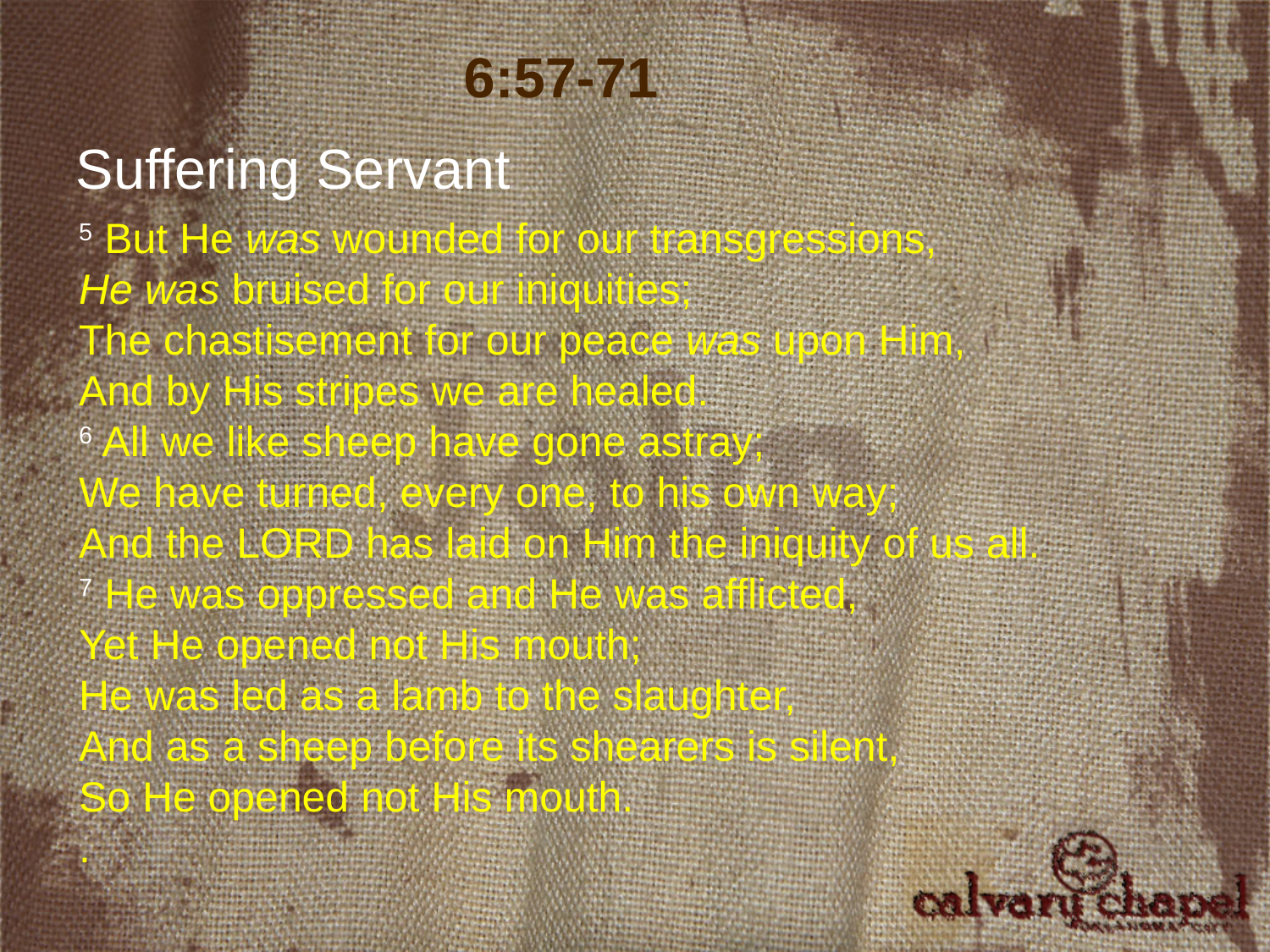

6:57-71
Suffering Servant
5 But He was wounded for our transgressions,
He was bruised for our iniquities;
The chastisement for our peace was upon Him,
And by His stripes we are healed.
6 All we like sheep have gone astray;
We have turned, every one, to his own way;
And the Lord has laid on Him the iniquity of us all.
7 He was oppressed and He was afflicted,
Yet He opened not His mouth;
He was led as a lamb to the slaughter,
And as a sheep before its shearers is silent,
So He opened not His mouth.
.